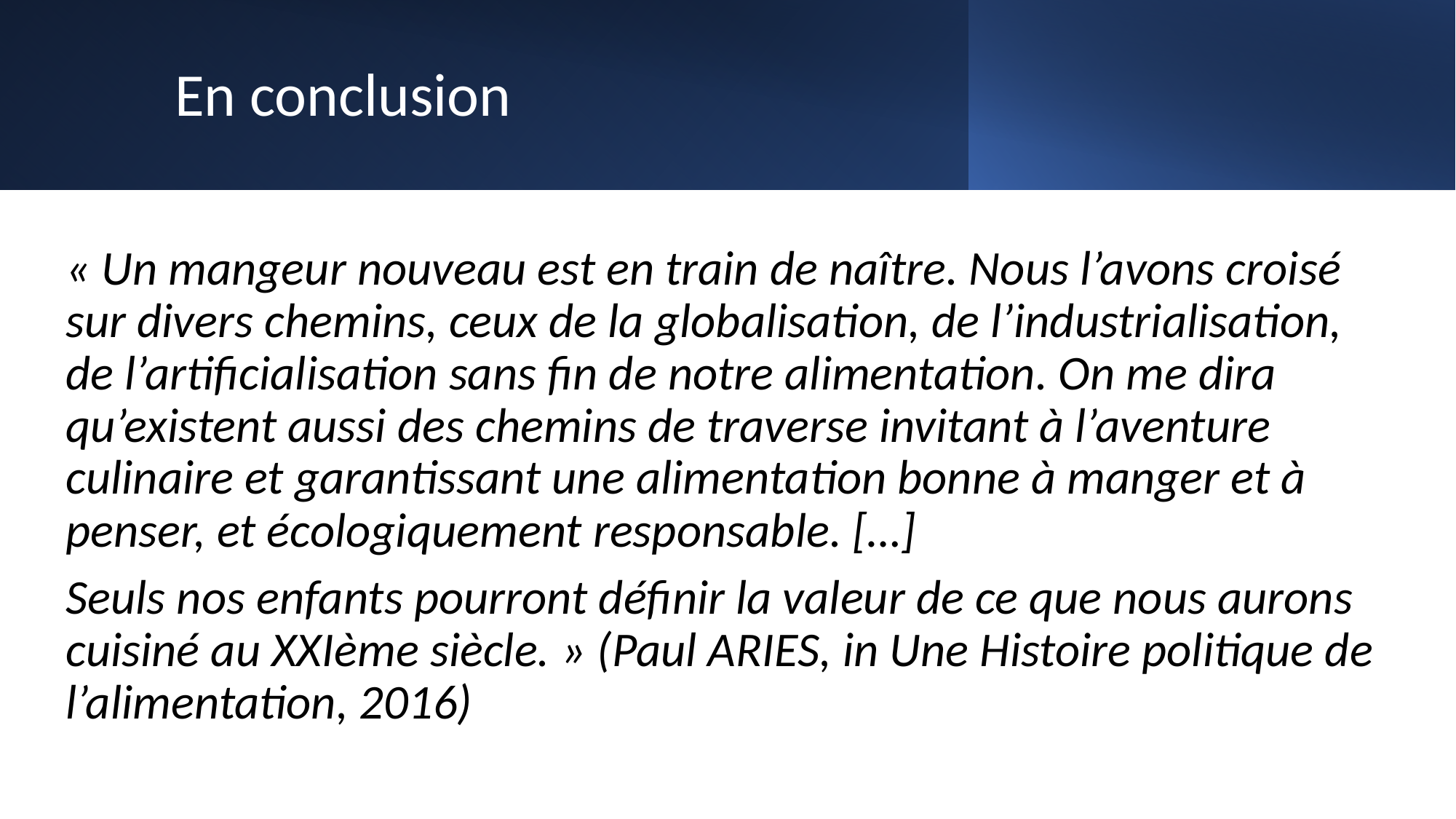

# En conclusion
« Un mangeur nouveau est en train de naître. Nous l’avons croisé sur divers chemins, ceux de la globalisation, de l’industrialisation, de l’artificialisation sans fin de notre alimentation. On me dira qu’existent aussi des chemins de traverse invitant à l’aventure culinaire et garantissant une alimentation bonne à manger et à penser, et écologiquement responsable. […]
Seuls nos enfants pourront définir la valeur de ce que nous aurons cuisiné au XXIème siècle. » (Paul ARIES, in Une Histoire politique de l’alimentation, 2016)